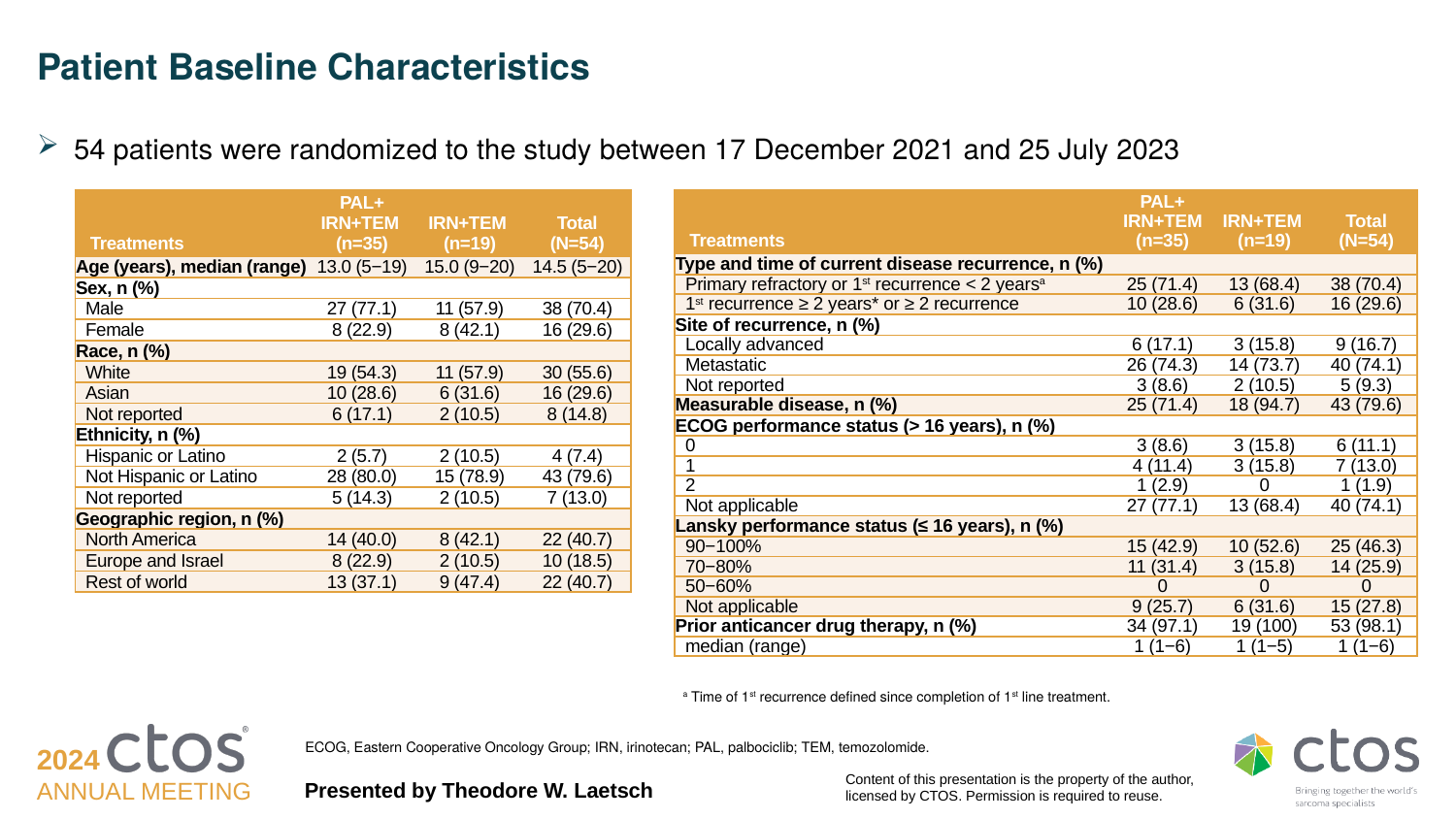

# Patient Baseline Characteristics
54 patients were randomized to the study between 17 December 2021 and 25 July 2023
| Treatments | PAL+ IRN+TEM (n=35) | IRN+TEM (n=19) | Total (N=54) |
| --- | --- | --- | --- |
| Age (years), median (range) | 13.0 (5−19) | 15.0 (9−20) | 14.5 (5−20) |
| Sex, n (%) |  |  |  |
| Male | 27 (77.1) | 11 (57.9) | 38 (70.4) |
| Female | 8 (22.9) | 8 (42.1) | 16 (29.6) |
| Race, n (%) |  |  |  |
| White | 19 (54.3) | 11 (57.9) | 30 (55.6) |
| Asian | 10 (28.6) | 6 (31.6) | 16 (29.6) |
| Not reported | 6 (17.1) | 2 (10.5) | 8 (14.8) |
| Ethnicity, n (%) |  |  |  |
| Hispanic or Latino | 2 (5.7) | 2 (10.5) | 4 (7.4) |
| Not Hispanic or Latino | 28 (80.0) | 15 (78.9) | 43 (79.6) |
| Not reported | 5 (14.3) | 2 (10.5) | 7 (13.0) |
| Geographic region, n (%) |  |  |  |
| North America | 14 (40.0) | 8 (42.1) | 22 (40.7) |
| Europe and Israel | 8 (22.9) | 2 (10.5) | 10 (18.5) |
| Rest of world | 13 (37.1) | 9 (47.4) | 22 (40.7) |
| Treatments | PAL+ IRN+TEM (n=35) | IRN+TEM (n=19) | Total (N=54) |
| --- | --- | --- | --- |
| Type and time of current disease recurrence, n (%) |  |  |  |
| Primary refractory or 1st recurrence < 2 yearsa | 25 (71.4) | 13 (68.4) | 38 (70.4) |
| 1st recurrence ≥ 2 years\* or ≥ 2 recurrence | 10 (28.6) | 6 (31.6) | 16 (29.6) |
| Site of recurrence, n (%) |  |  |  |
| Locally advanced | 6 (17.1) | 3 (15.8) | 9 (16.7) |
| Metastatic | 26 (74.3) | 14 (73.7) | 40 (74.1) |
| Not reported | 3 (8.6) | 2 (10.5) | 5 (9.3) |
| Measurable disease, n (%) | 25 (71.4) | 18 (94.7) | 43 (79.6) |
| ECOG performance status (> 16 years), n (%) |  |  |  |
| 0 | 3 (8.6) | 3 (15.8) | 6 (11.1) |
| 1 | 4 (11.4) | 3 (15.8) | 7 (13.0) |
| 2 | 1 (2.9) | 0 | 1 (1.9) |
| Not applicable | 27 (77.1) | 13 (68.4) | 40 (74.1) |
| Lansky performance status (≤ 16 years), n (%) |  |  |  |
| 90−100% | 15 (42.9) | 10 (52.6) | 25 (46.3) |
| 70−80% | 11 (31.4) | 3 (15.8) | 14 (25.9) |
| 50−60% | 0 | 0 | 0 |
| Not applicable | 9 (25.7) | 6 (31.6) | 15 (27.8) |
| Prior anticancer drug therapy, n (%) | 34 (97.1) | 19 (100) | 53 (98.1) |
| median (range) | 1 (1−6) | 1 (1−5) | 1 (1−6) |
a Time of 1st recurrence defined since completion of 1st line treatment.
ECOG, Eastern Cooperative Oncology Group; IRN, irinotecan; PAL, palbociclib; TEM, temozolomide.